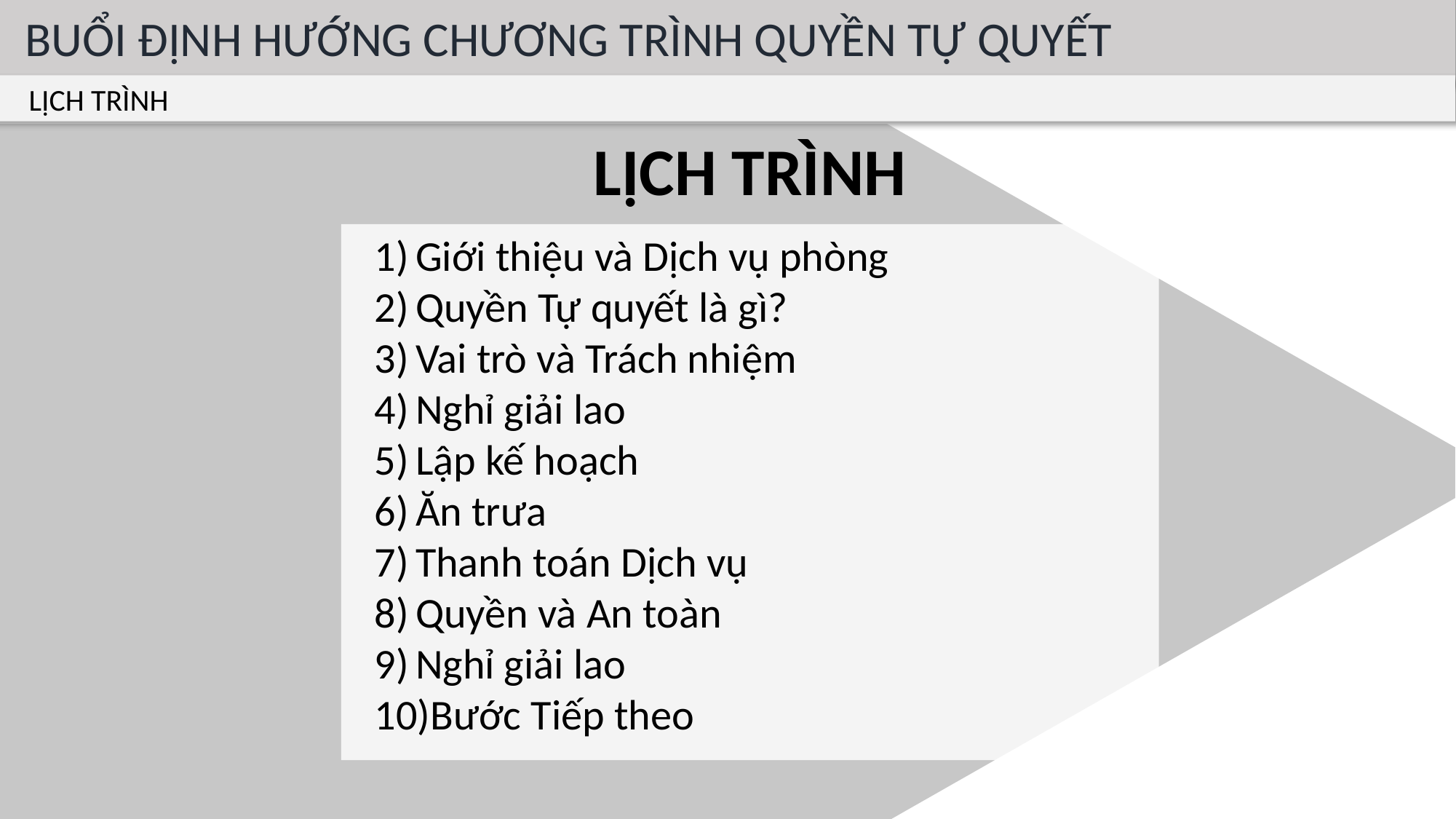

BUỔI ĐỊNH HƯỚNG CHƯƠNG TRÌNH QUYỀN TỰ QUYẾT
LỊCH TRÌNH
LỊCH TRÌNH

Giới thiệu và Dịch vụ phòng
Quyền Tự quyết là gì?
Vai trò và Trách nhiệm
Nghỉ giải lao
Lập kế hoạch
Ăn trưa
Thanh toán Dịch vụ
Quyền và An toàn
Nghỉ giải lao
Bước Tiếp theo